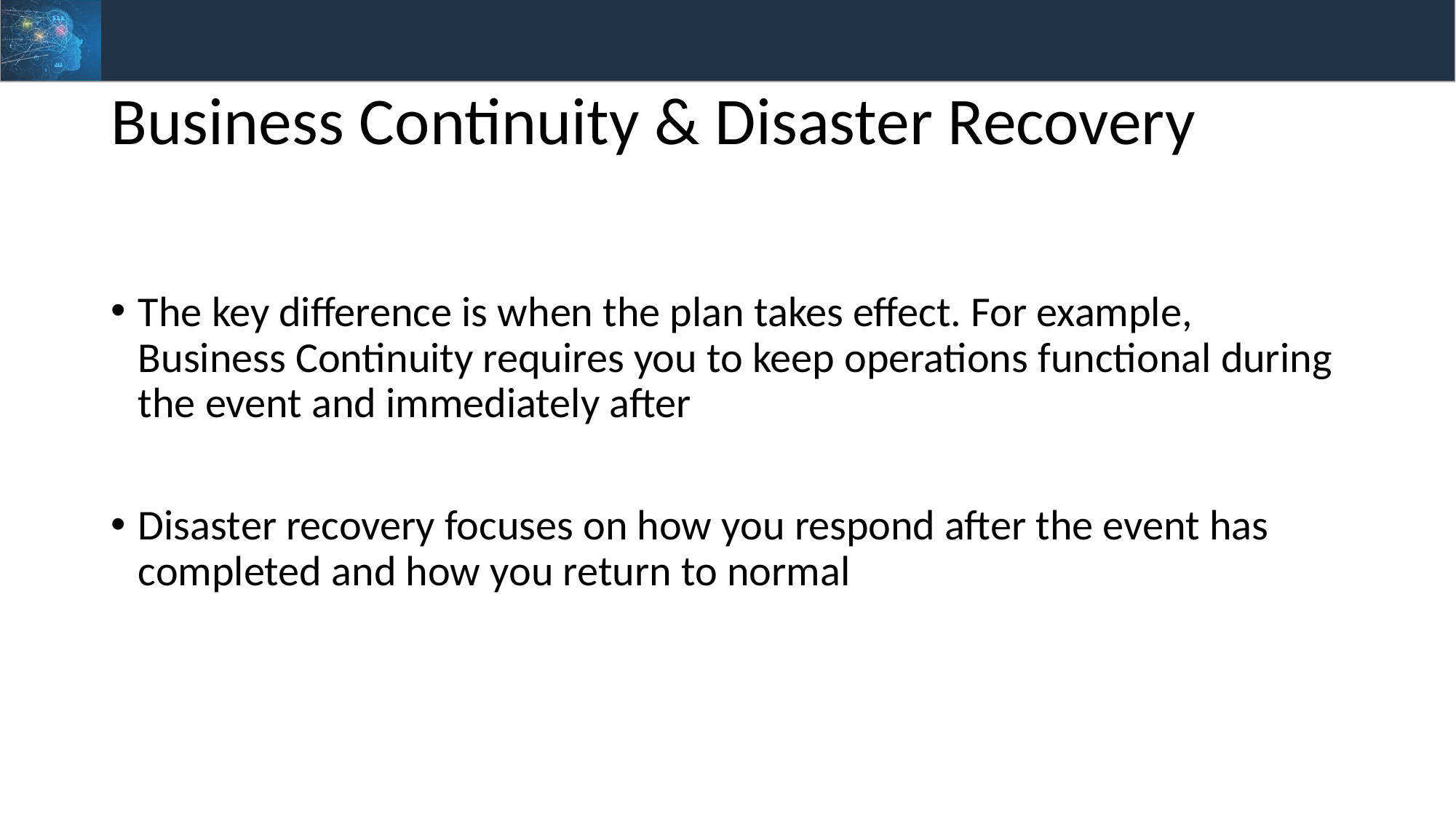

# Business Continuity & Disaster Recovery

The key difference is when the plan takes effect. For example, Business Continuity requires you to keep operations functional during the event and immediately after

Disaster recovery focuses on how you respond after the event has completed and how you return to normal